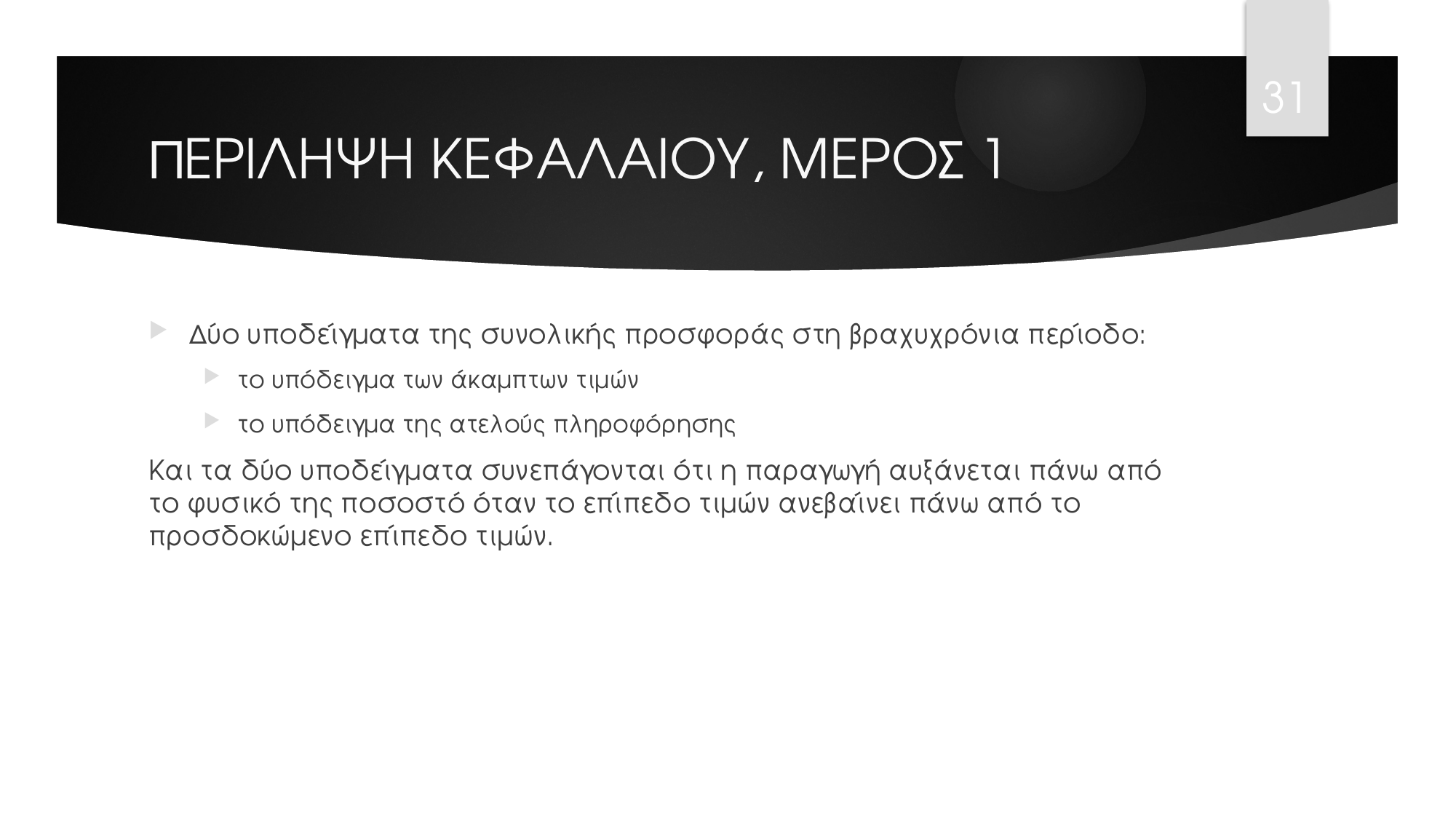

31
# ΠΕΡΙΛΗΨΗ ΚΕΦΑΛΑΙΟΥ, ΜΕΡΟΣ 1
Δύο υποδείγματα της συνολικής προσφοράς στη βραχυχρόνια περίοδο:
το υπόδειγμα των άκαμπτων τιμών
το υπόδειγμα της ατελούς πληροφόρησης
Και τα δύο υποδείγματα συνεπάγονται ότι η παραγωγή αυξάνεται πάνω από το φυσικό της ποσοστό όταν το επίπεδο τιμών ανεβαίνει πάνω από το προσδοκώμενο επίπεδο τιμών.